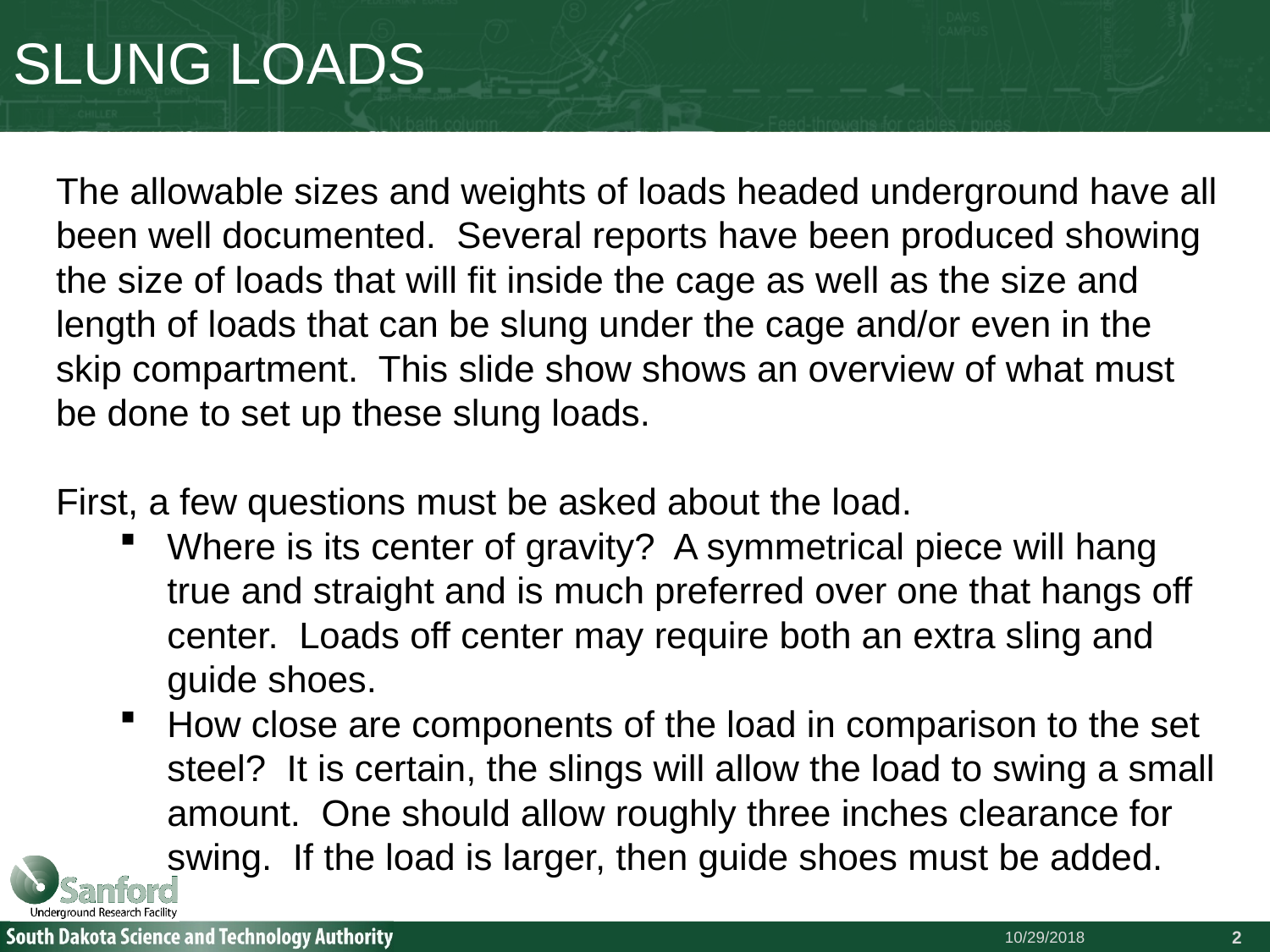

# SLUNG LOADS
The allowable sizes and weights of loads headed underground have all been well documented.  Several reports have been produced showing the size of loads that will fit inside the cage as well as the size and length of loads that can be slung under the cage and/or even in the skip compartment.  This slide show shows an overview of what must be done to set up these slung loads.

First, a few questions must be asked about the load.
Where is its center of gravity?  A symmetrical piece will hang true and straight and is much preferred over one that hangs off center.  Loads off center may require both an extra sling and guide shoes.
How close are components of the load in comparison to the set steel?  It is certain, the slings will allow the load to swing a small amount.  One should allow roughly three inches clearance for swing.  If the load is larger, then guide shoes must be added.
2
10/29/2018